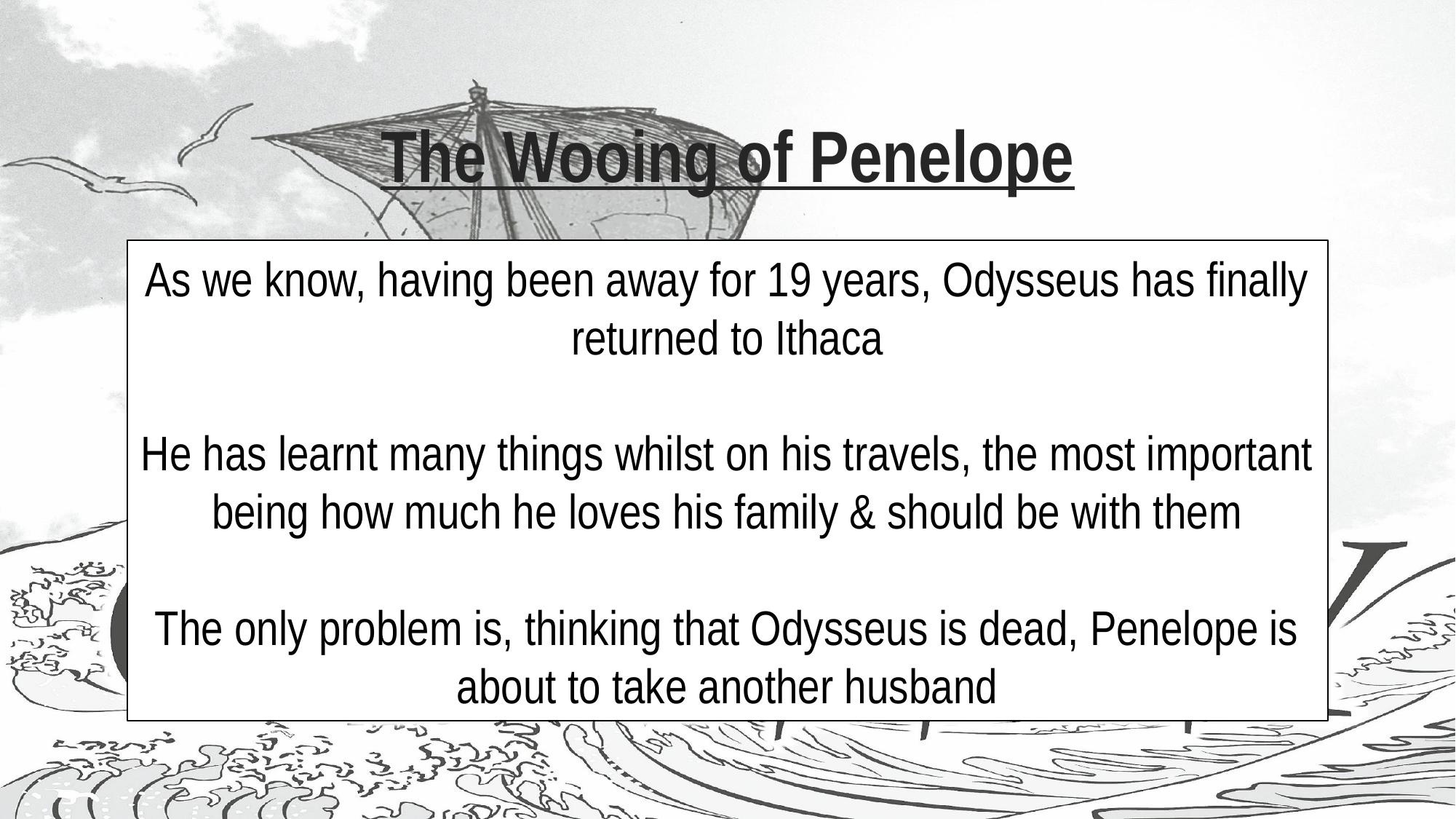

# The Wooing of Penelope
As we know, having been away for 19 years, Odysseus has finally returned to Ithaca

He has learnt many things whilst on his travels, the most important being how much he loves his family & should be with them

The only problem is, thinking that Odysseus is dead, Penelope is about to take another husband